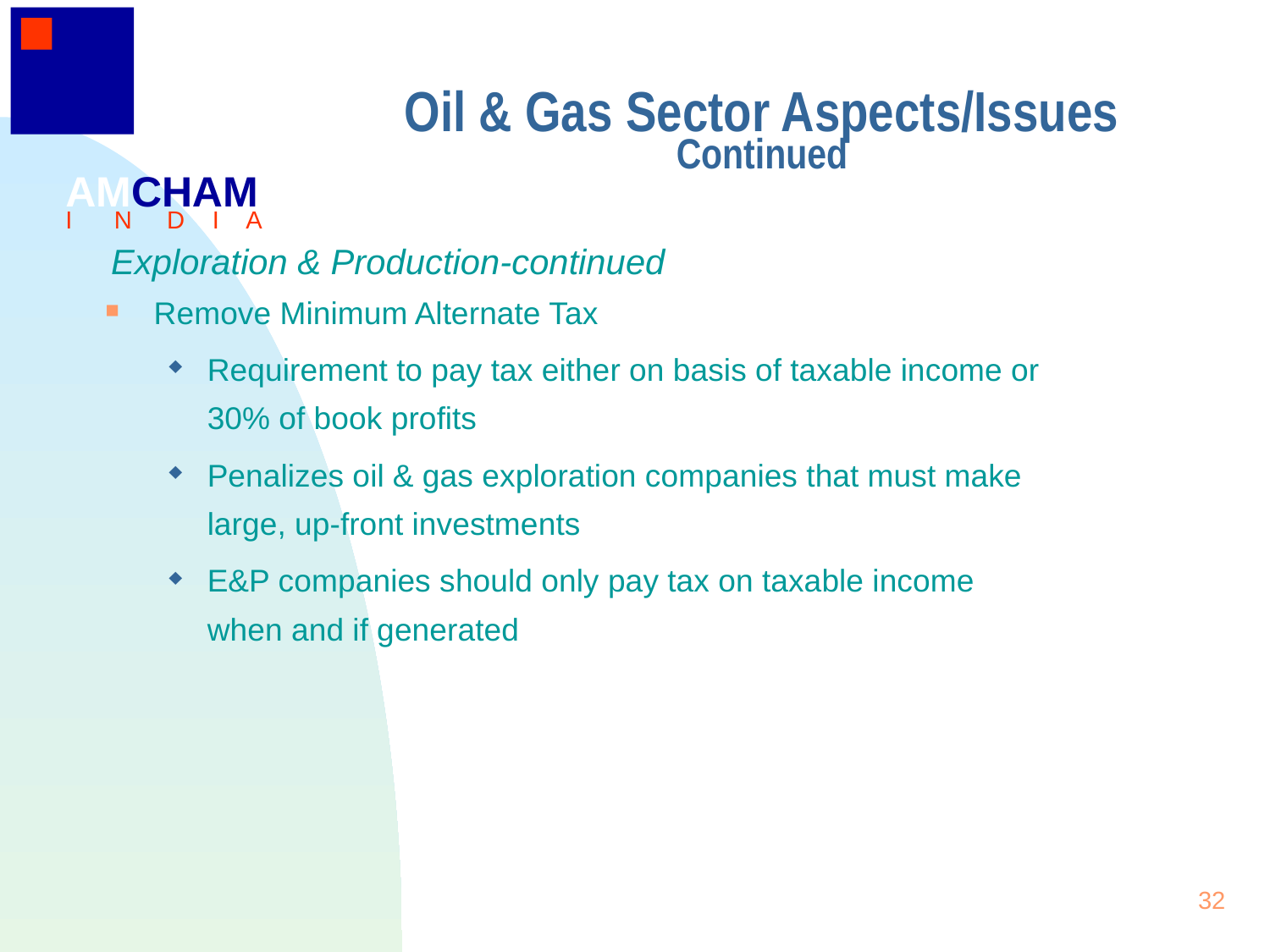

32

Oil & Gas Sector Aspects/Issues
Continued

AMCHAM
I      N     D    I    A
Exploration & Production-continued
# Remove Minimum Alternate Tax
Requirement to pay tax either on basis of taxable income or 30% of book profits
Penalizes oil & gas exploration companies that must make large, up-front investments
E&P companies should only pay tax on taxable income when and if generated